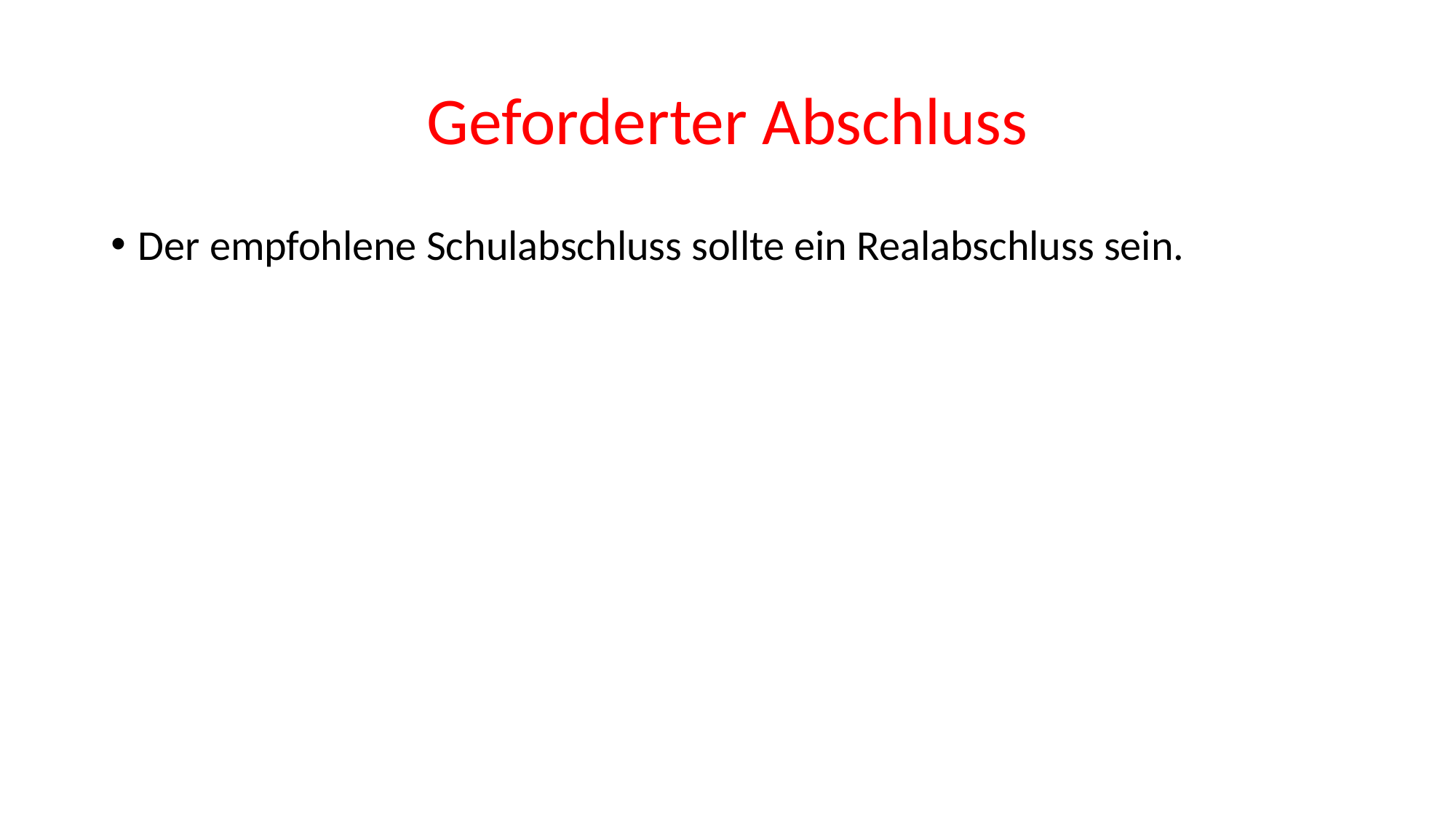

# Geforderter Abschluss
Der empfohlene Schulabschluss sollte ein Realabschluss sein.